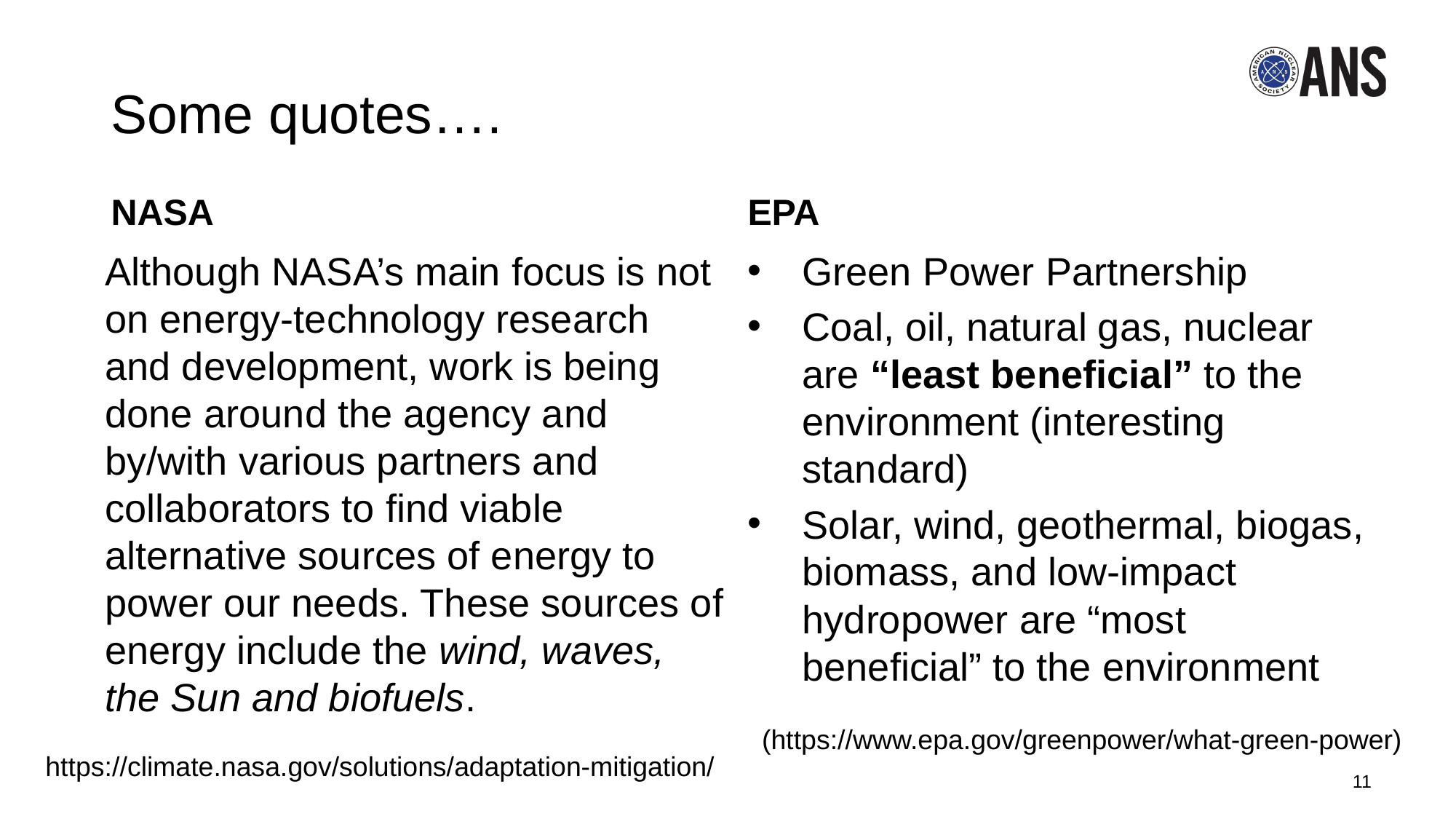

# Some quotes….
NASA
EPA
Although NASA’s main focus is not on energy-technology research and development, work is being done around the agency and by/with various partners and collaborators to find viable alternative sources of energy to power our needs. These sources of energy include the wind, waves, the Sun and biofuels.
Green Power Partnership
Coal, oil, natural gas, nuclear are “least beneficial” to the environment (interesting standard)
Solar, wind, geothermal, biogas, biomass, and low-impact hydropower are “most beneficial” to the environment

(https://www.epa.gov/greenpower/what-green-power)
https://climate.nasa.gov/solutions/adaptation-mitigation/
11